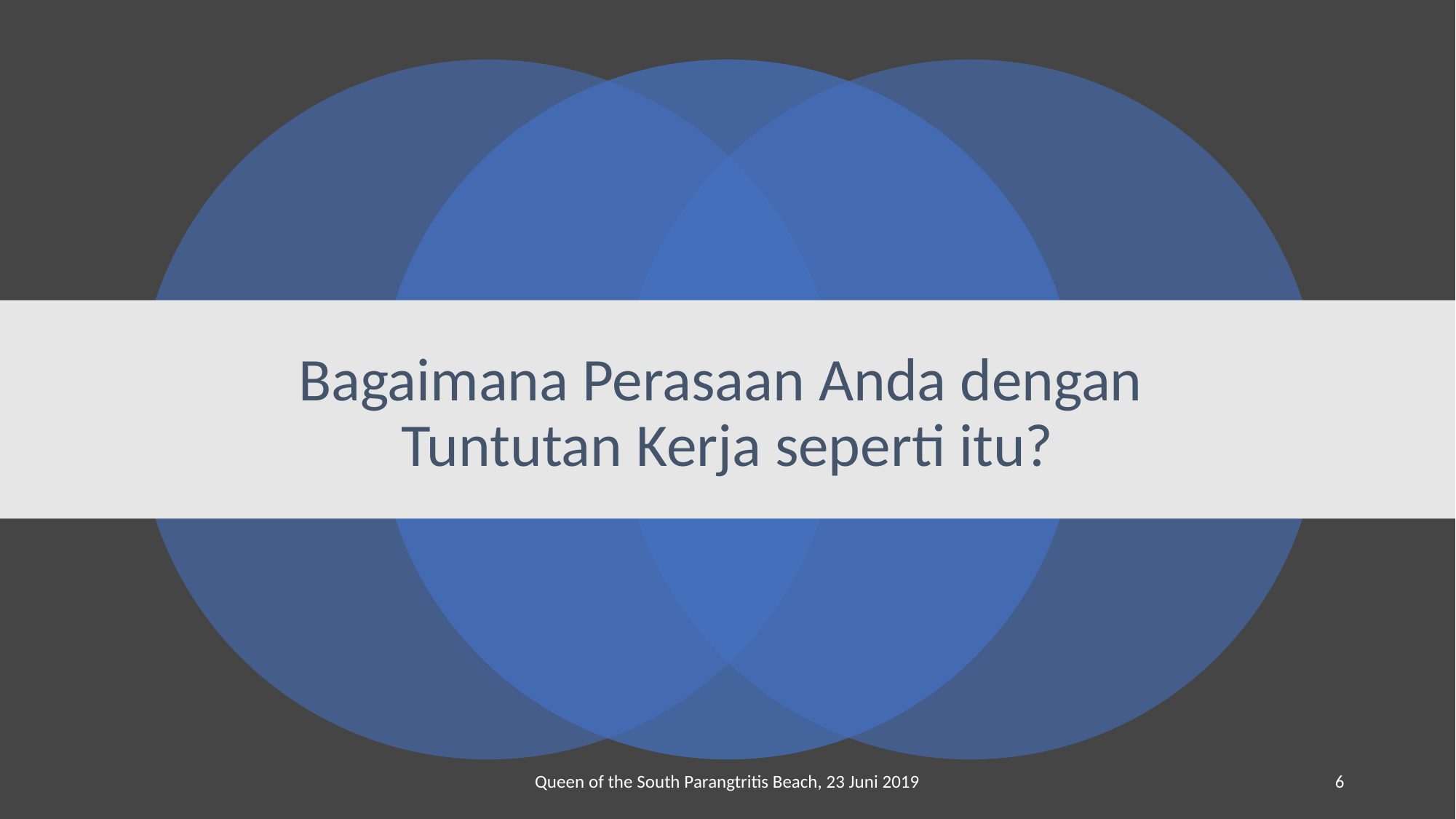

# Bagaimana Perasaan Anda dengan Tuntutan Kerja seperti itu?
Queen of the South Parangtritis Beach, 23 Juni 2019
6